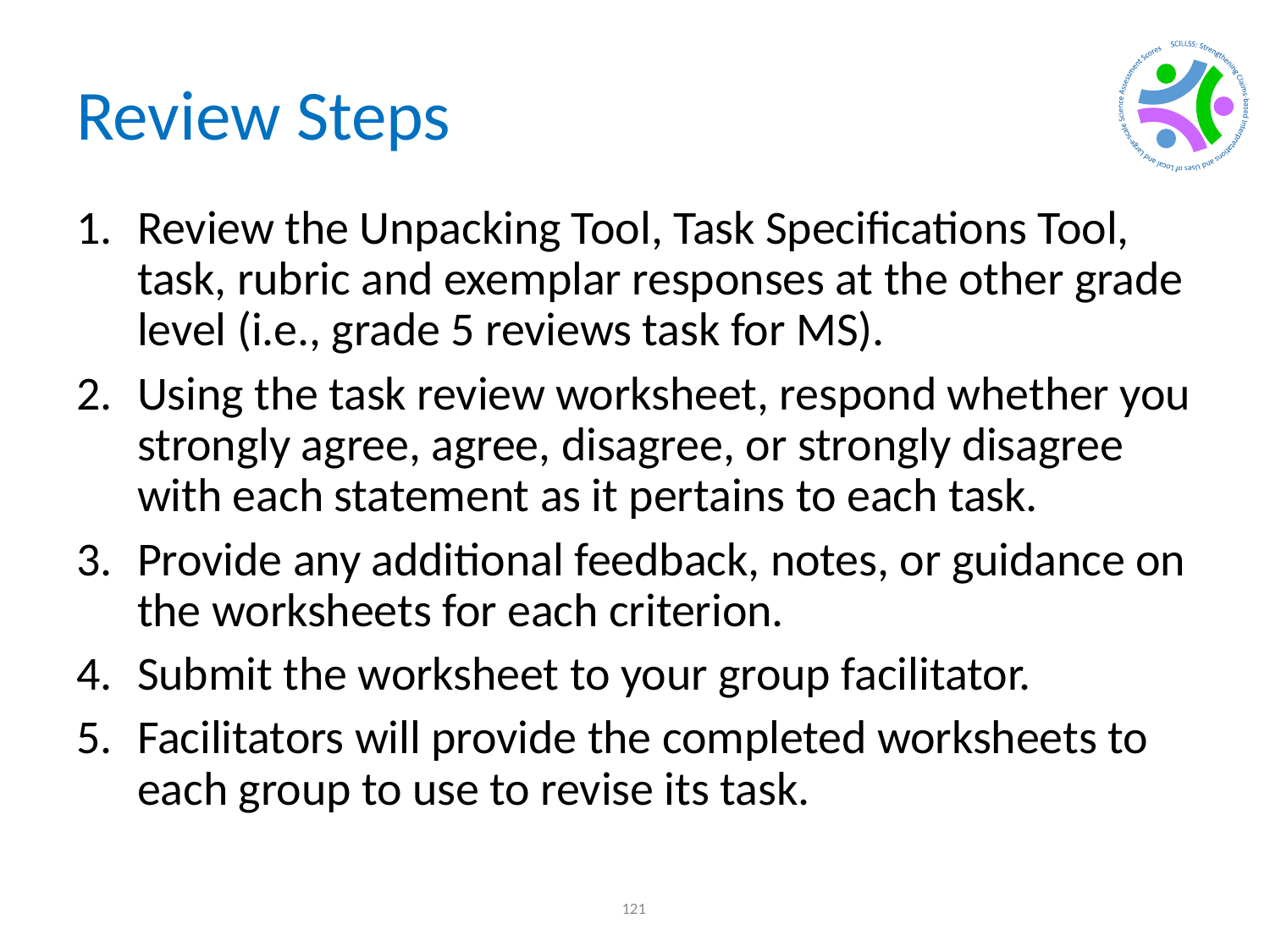

# Review Steps
Review the Unpacking Tool, Task Specifications Tool, task, rubric and exemplar responses at the other grade level (i.e., grade 5 reviews task for MS).
Using the task review worksheet, respond whether you strongly agree, agree, disagree, or strongly disagree with each statement as it pertains to each task.
Provide any additional feedback, notes, or guidance on the worksheets for each criterion.
Submit the worksheet to your group facilitator.
Facilitators will provide the completed worksheets to each group to use to revise its task.